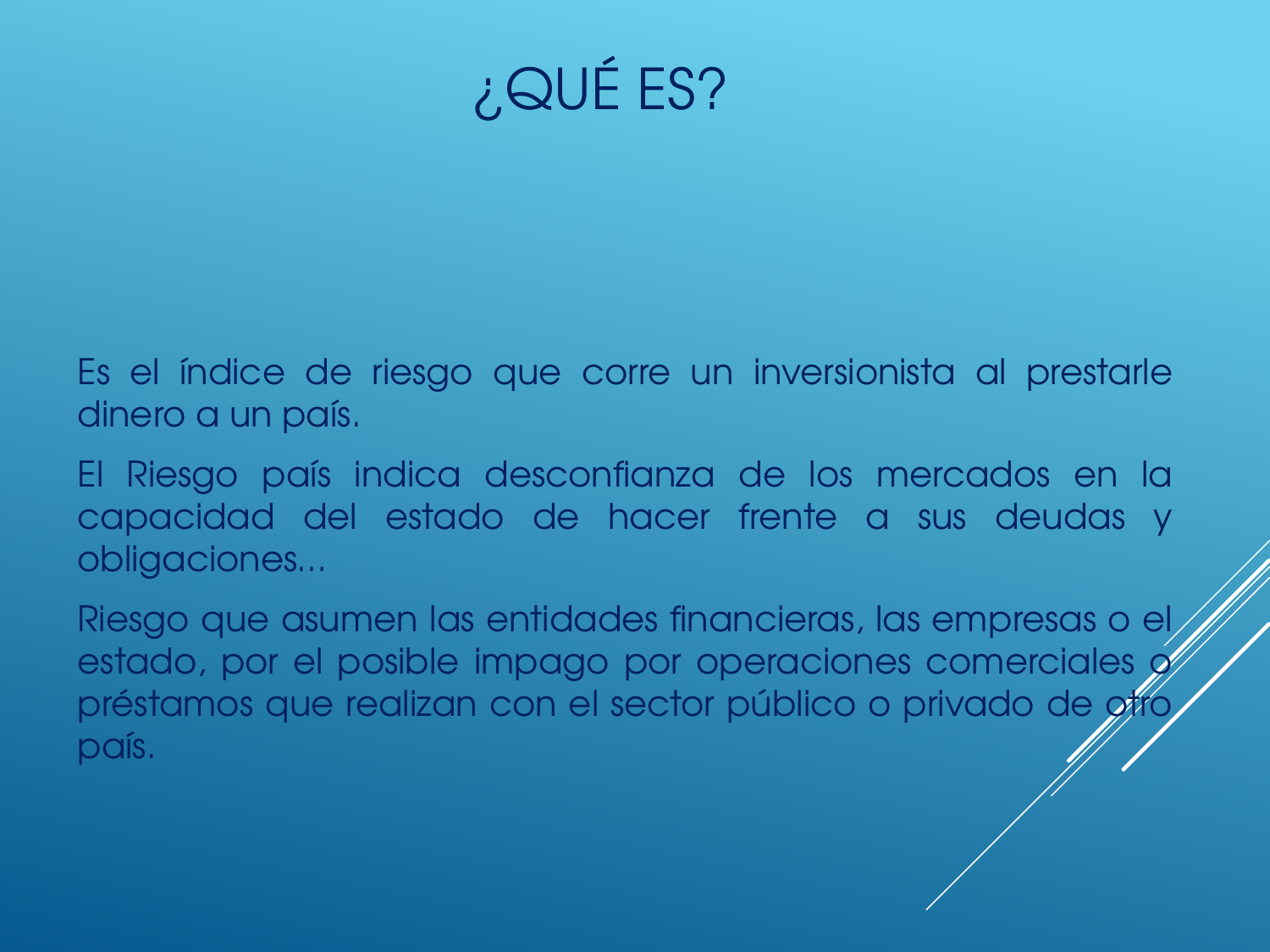

# ¿Qué es?
Es el índice de riesgo que corre un inversionista al prestarle dinero a un país.
El Riesgo país indica desconfianza de los mercados en la capacidad del estado de hacer frente a sus deudas y obligaciones…
Riesgo que asumen las entidades financieras, las empresas o el estado, por el posible impago por operaciones comerciales o préstamos que realizan con el sector público o privado de otro país.